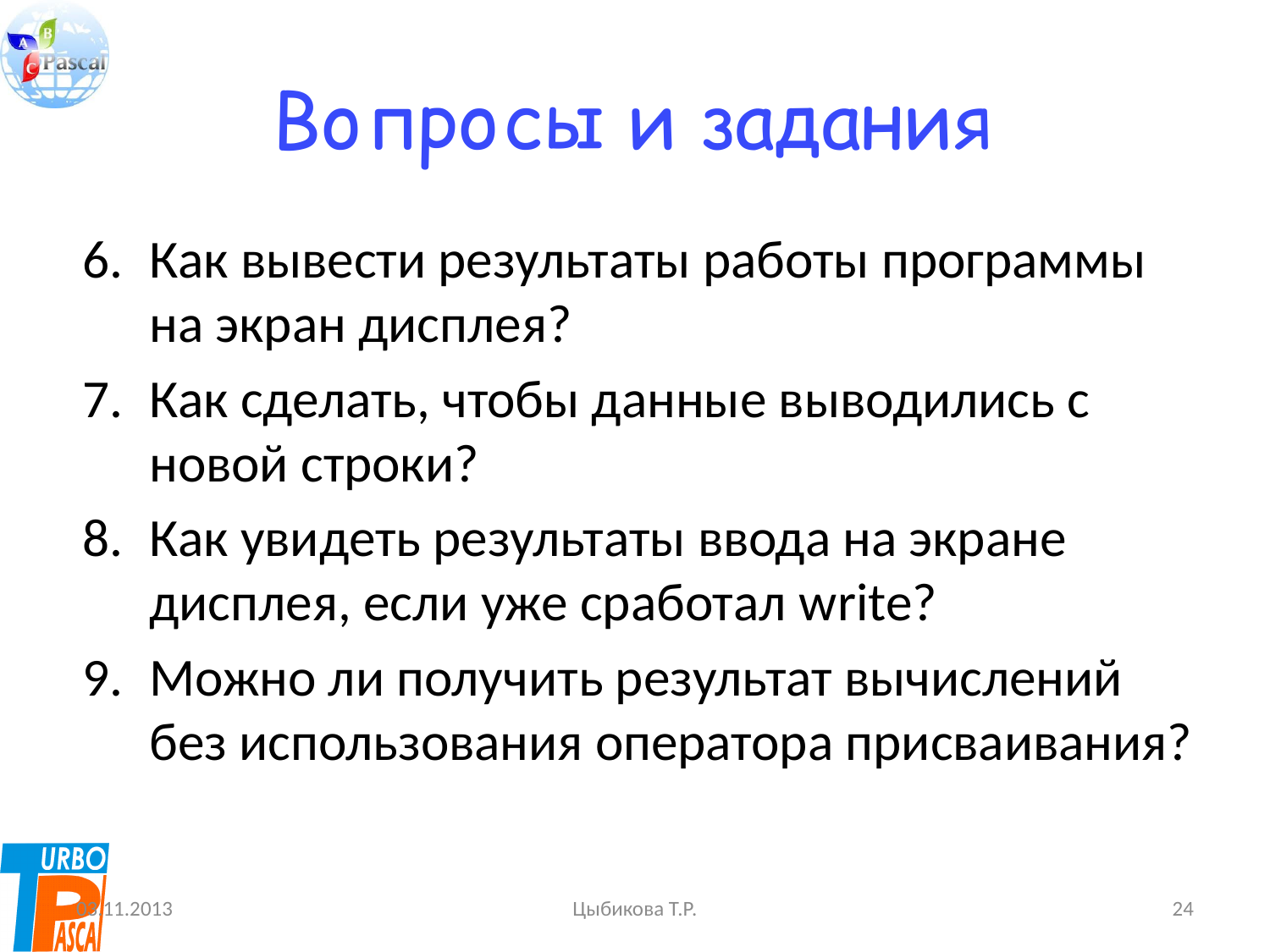

# Вопросы и задания
Как вывести результаты работы программы на экран дисплея?
Как сделать, чтобы данные выводились с новой строки?
Как увидеть результаты ввода на экране дисплея, если уже сработал write?
Можно ли получить результат вычислений без использования оператора присваивания?

03.11.2013
Цыбикова Т.Р.
24